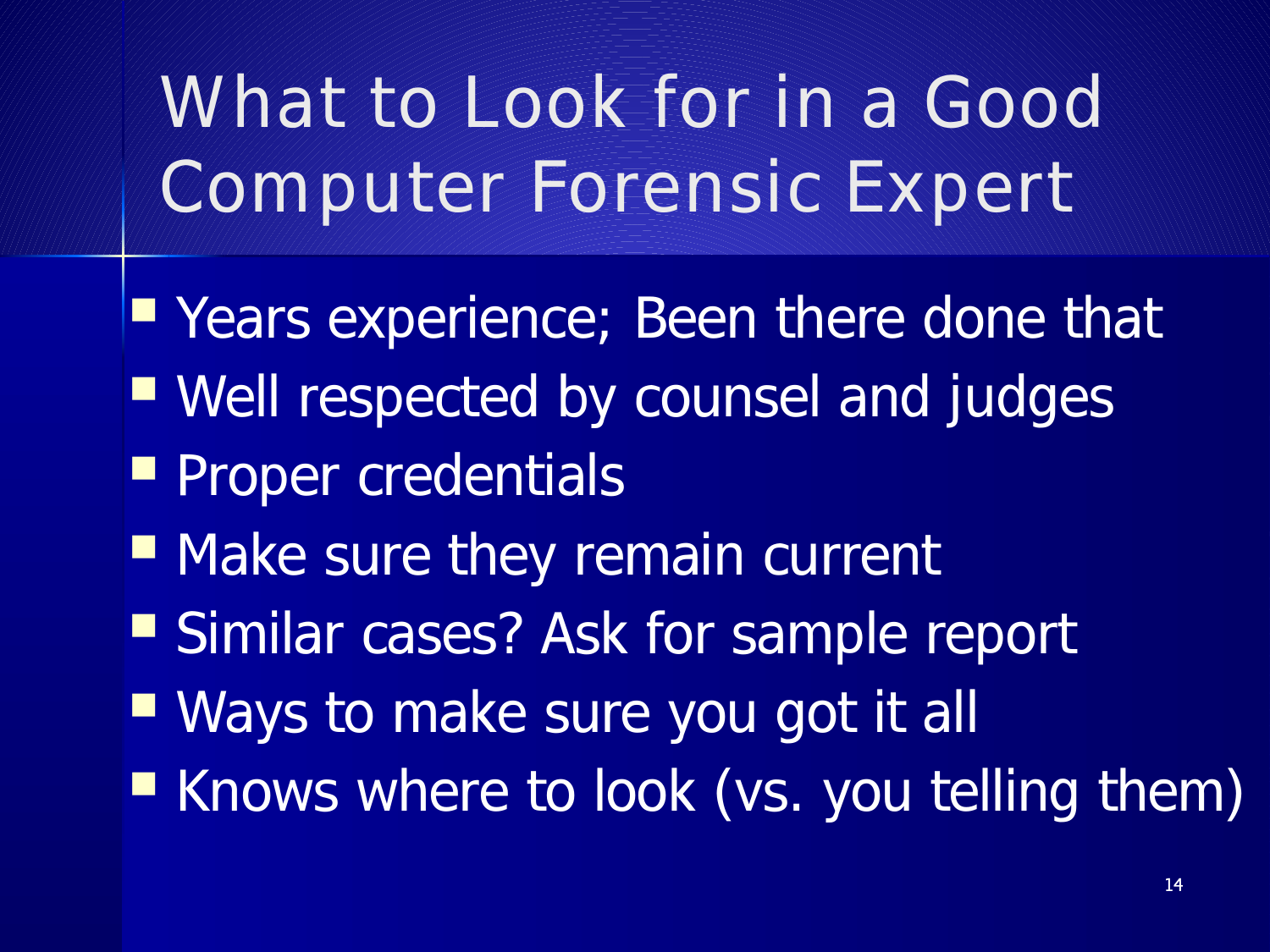

# What to Look for in a Good Computer Forensic Expert
Years experience; Been there done that
Well respected by counsel and judges
Proper credentials
Make sure they remain current
Similar cases? Ask for sample report
Ways to make sure you got it all
Knows where to look (vs. you telling them)

14